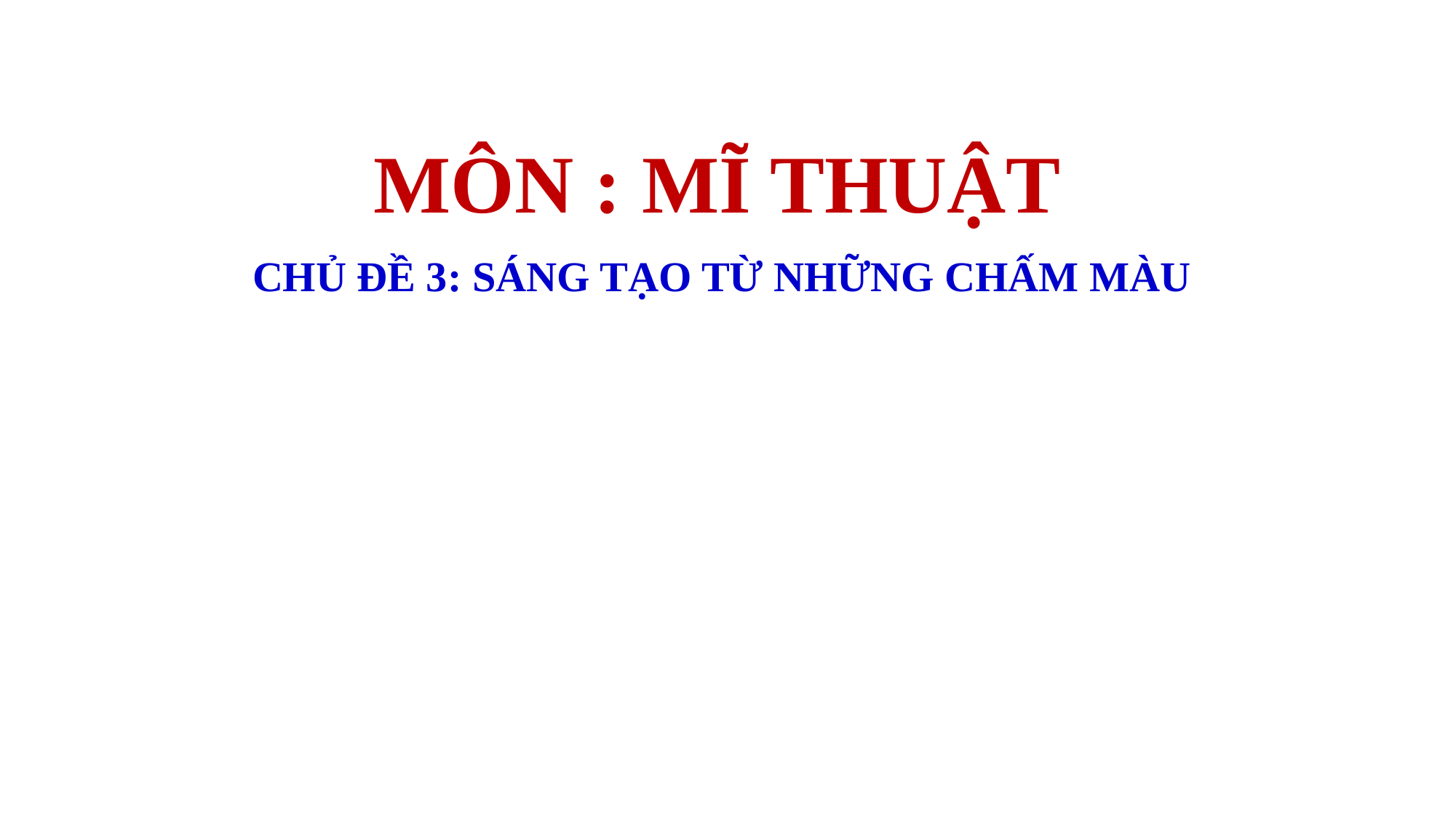

Môn : mĩ thuật
    CHỦ ĐỀ 3: SÁNG TẠO TỪ NHỮNG CHẤM MÀU